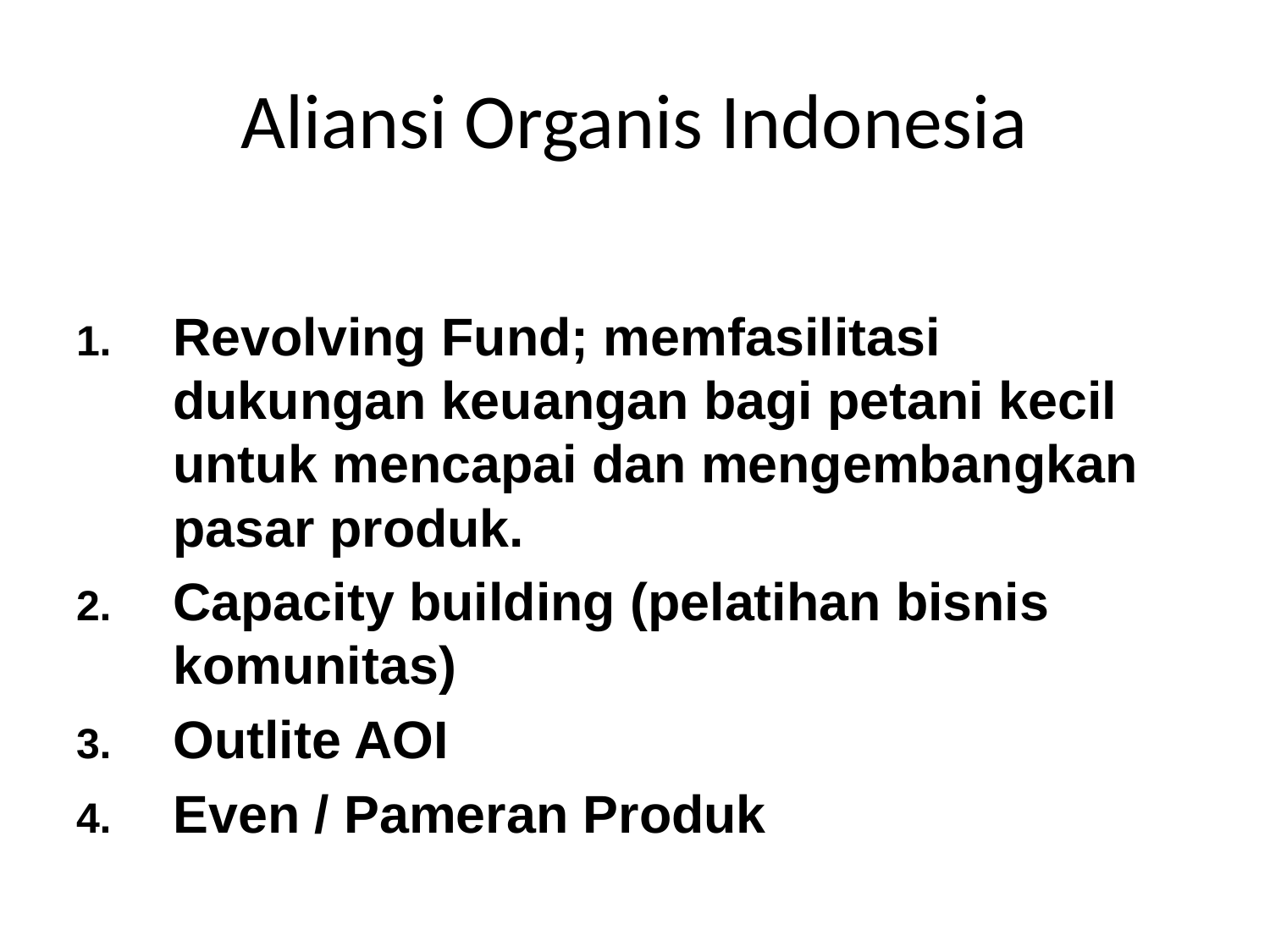

# Aliansi Organis Indonesia
Revolving Fund; memfasilitasi dukungan keuangan bagi petani kecil untuk mencapai dan mengembangkan pasar produk.
Capacity building (pelatihan bisnis komunitas)
Outlite AOI
Even / Pameran Produk